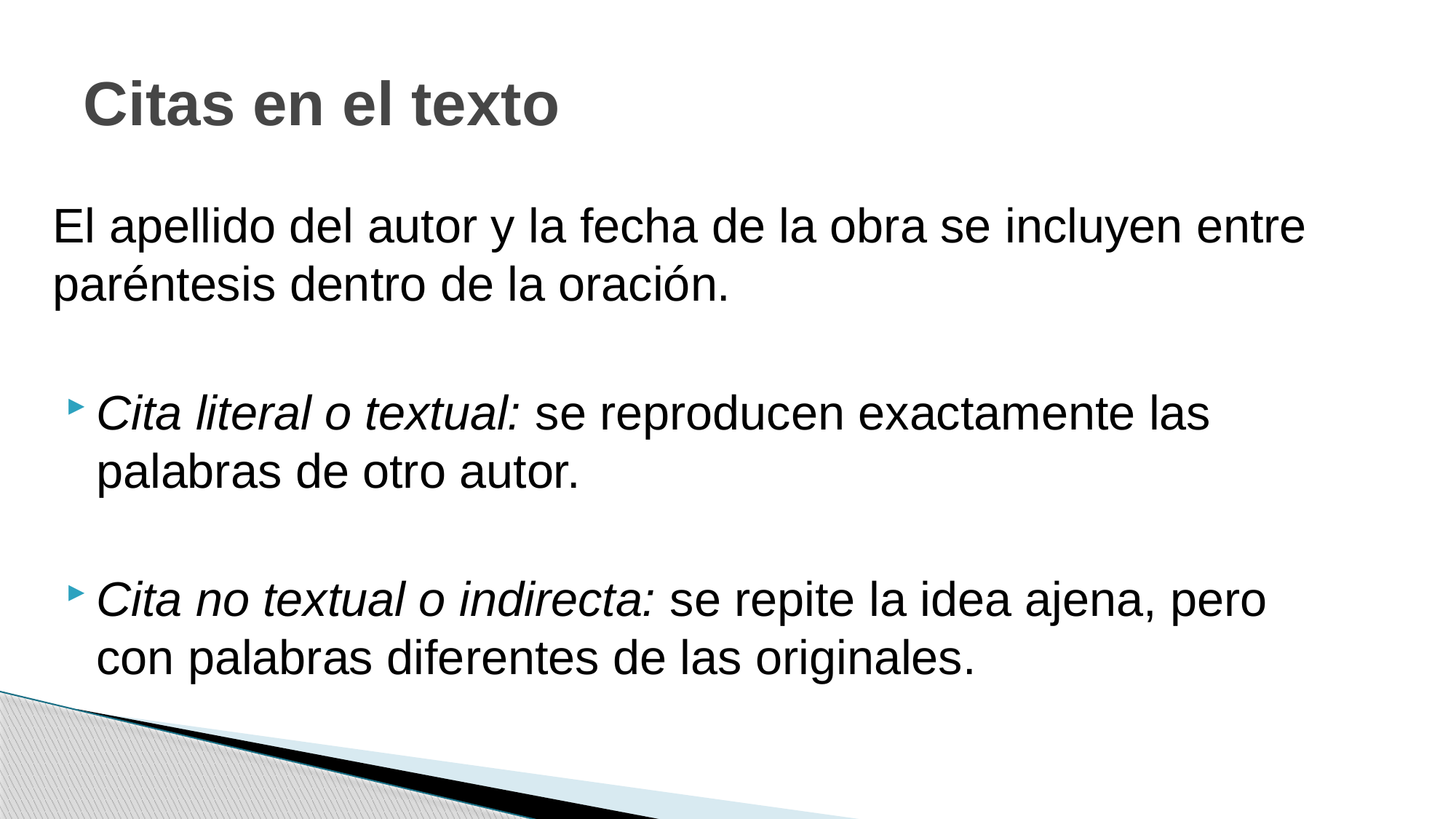

# Citas en el texto
El apellido del autor y la fecha de la obra se incluyen entre paréntesis dentro de la oración.

Cita literal o textual: se reproducen exactamente las palabras de otro autor.

Cita no textual o indirecta: se repite la idea ajena, pero con palabras diferentes de las originales.